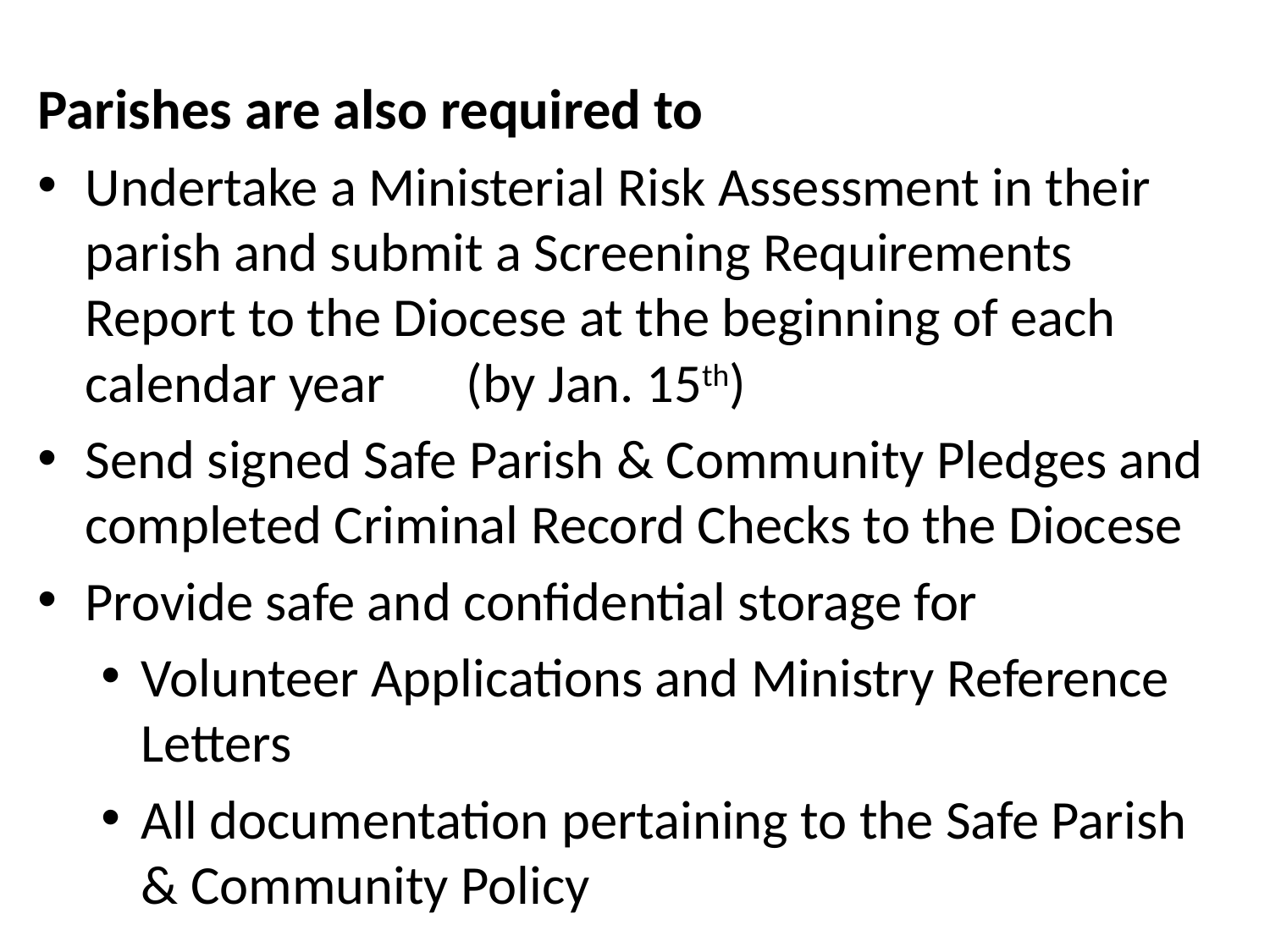

Parishes are also required to
Undertake a Ministerial Risk Assessment in their parish and submit a Screening Requirements Report to the Diocese at the beginning of each calendar year 	(by Jan. 15th)
Send signed Safe Parish & Community Pledges and completed Criminal Record Checks to the Diocese
Provide safe and confidential storage for
Volunteer Applications and Ministry Reference Letters
All documentation pertaining to the Safe Parish & Community Policy